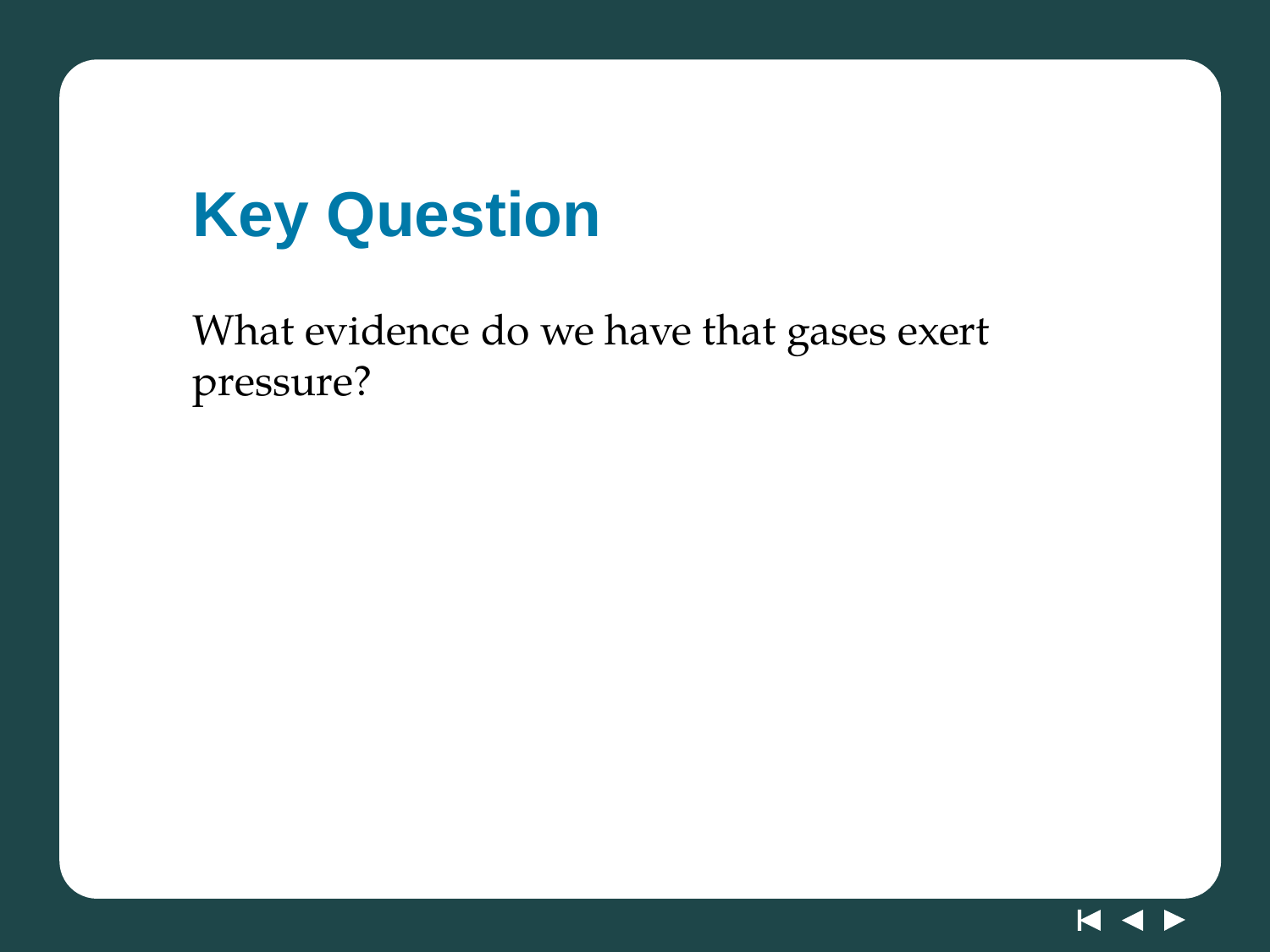

# Key Question
What evidence do we have that gases exert pressure?